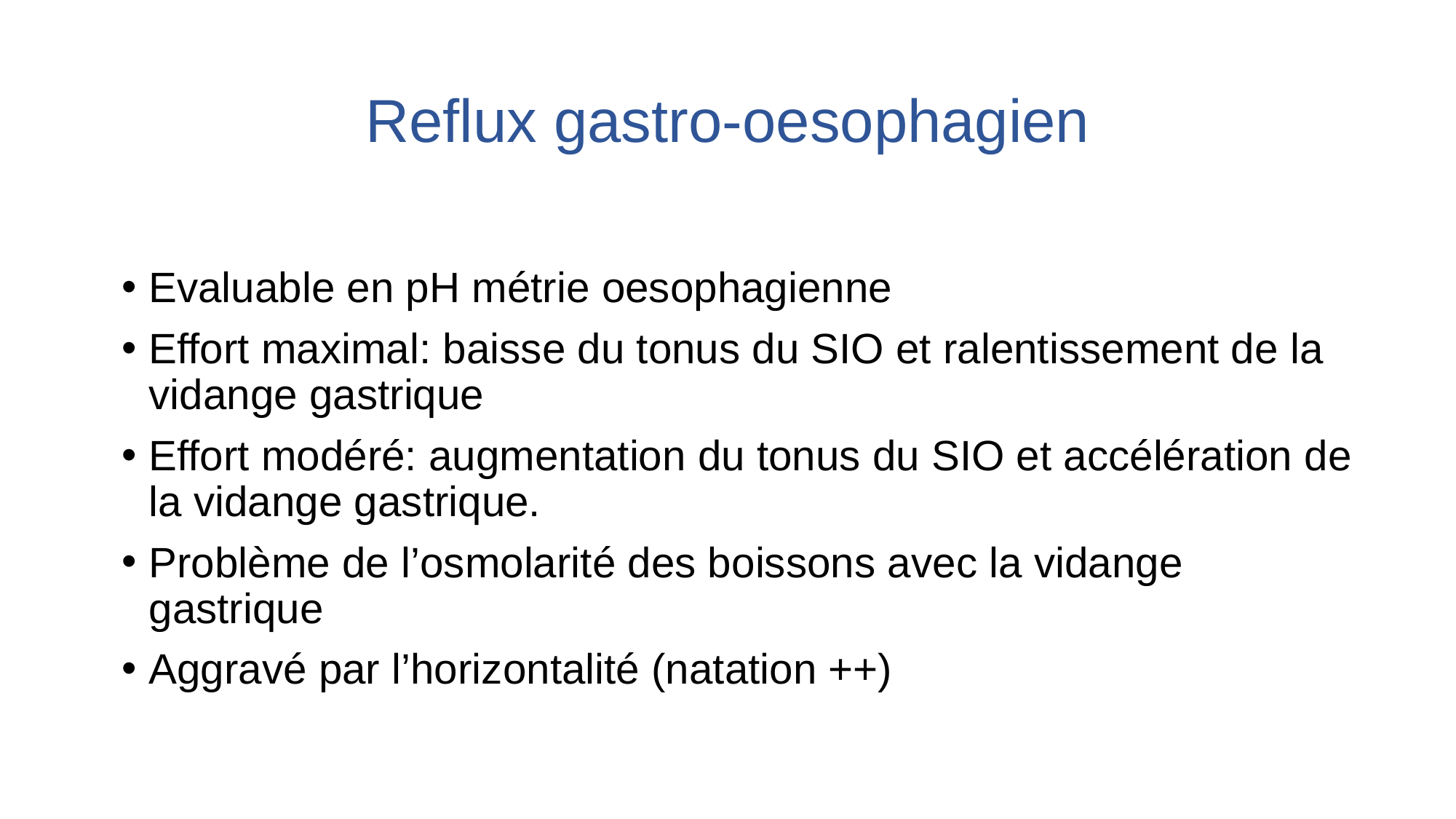

# Reflux gastro-oesophagien
Evaluable en pH métrie oesophagienne
Effort maximal: baisse du tonus du SIO et ralentissement de la vidange gastrique
Effort modéré: augmentation du tonus du SIO et accélération de la vidange gastrique.
Problème de l’osmolarité des boissons avec la vidange gastrique
Aggravé par l’horizontalité (natation ++)